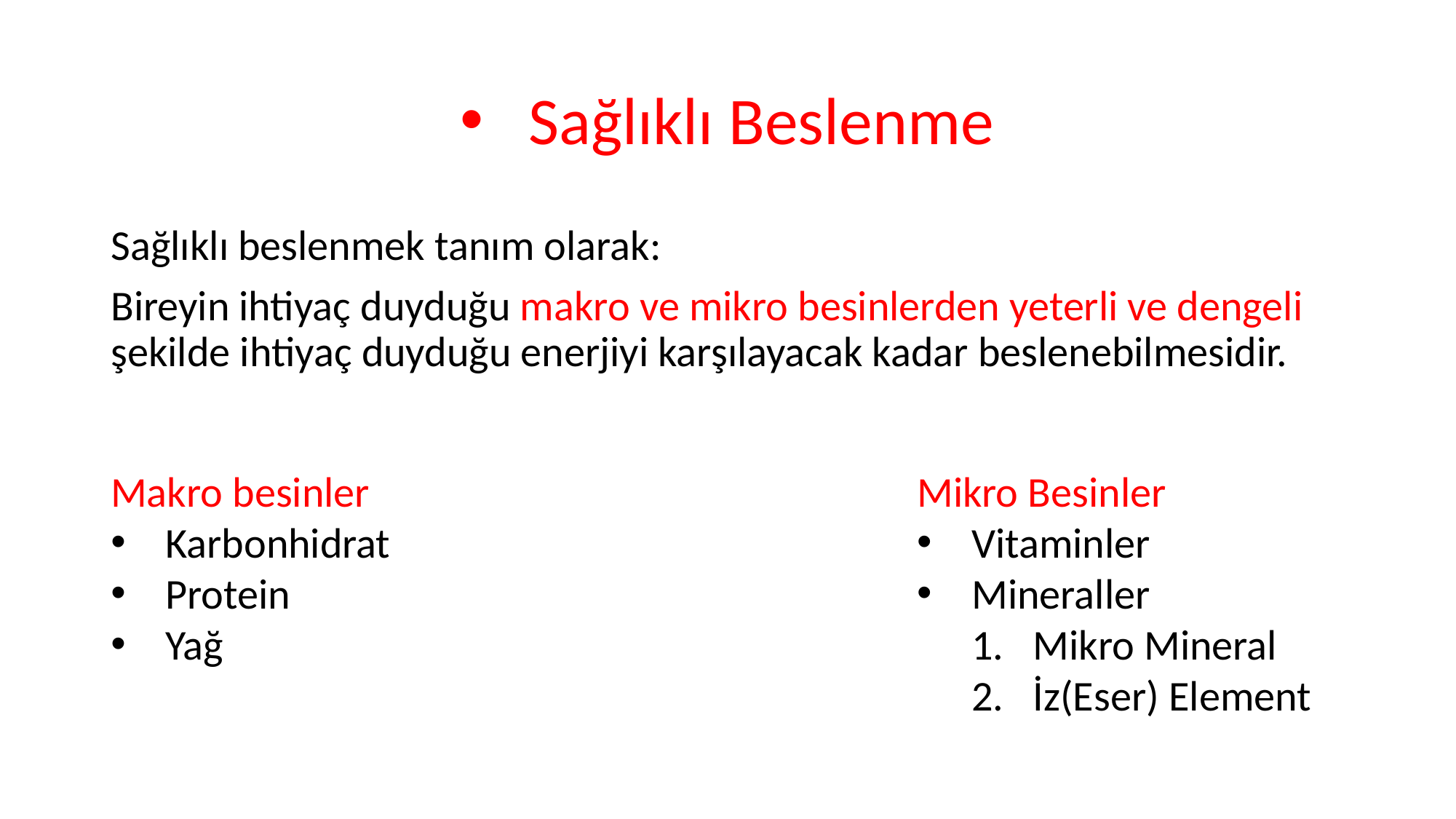

# Sağlıklı Beslenme
Sağlıklı beslenmek tanım olarak:
Bireyin ihtiyaç duyduğu makro ve mikro besinlerden yeterli ve dengeli şekilde ihtiyaç duyduğu enerjiyi karşılayacak kadar beslenebilmesidir.

Makro besinler
Karbonhidrat
Protein
Yağ
Mikro Besinler
Vitaminler
Mineraller
Mikro Mineral
İz(Eser) Element